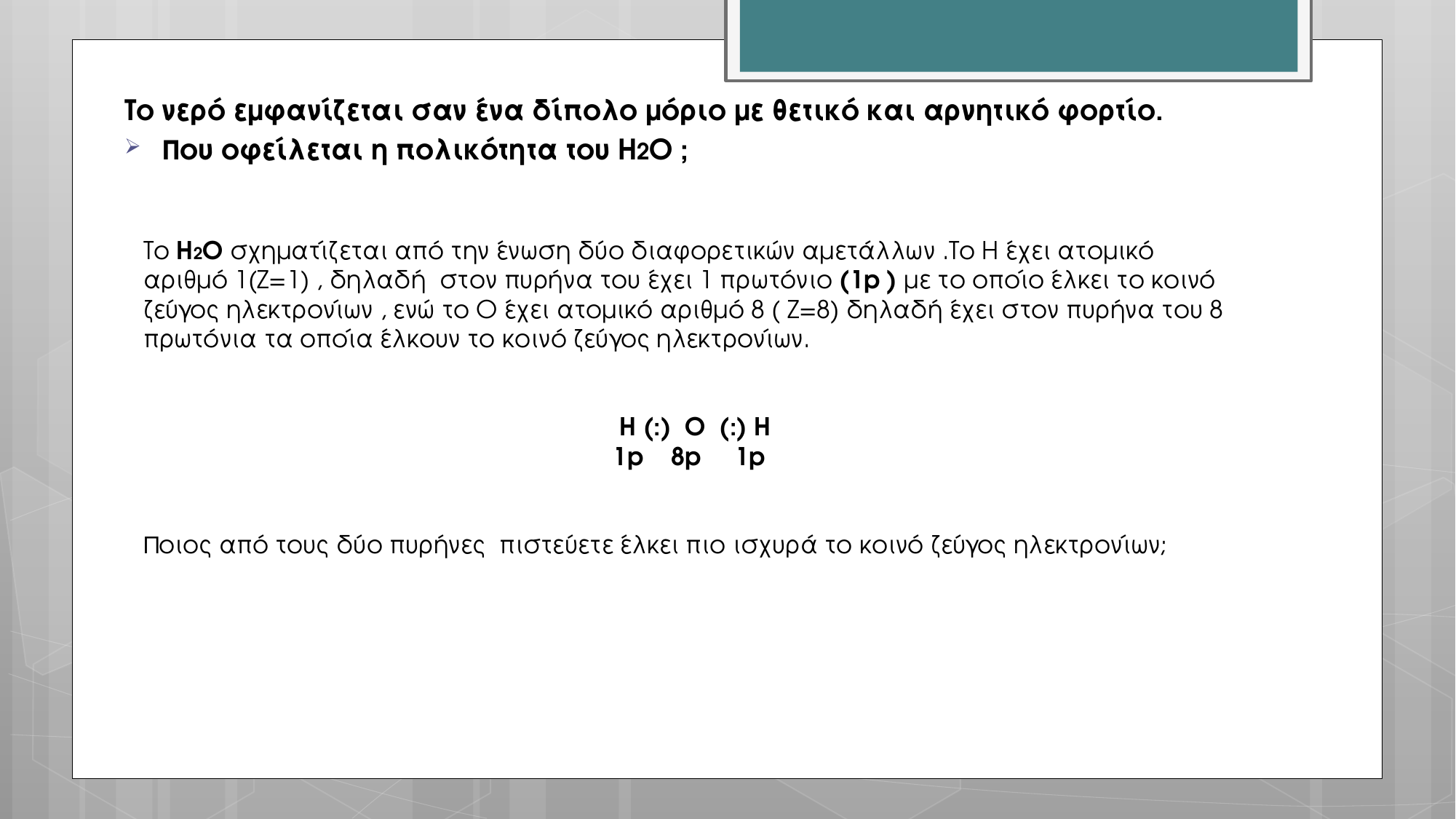

Το νερό εμφανίζεται σαν ένα δίπολο μόριο με θετικό και αρνητικό φορτίο.
Που οφείλεται η πολικότητα του Η2Ο ;
# Το Η2Ο σχηματίζεται από την ένωση δύο διαφορετικών αμετάλλων .Το Η έχει ατομικό αριθμό 1(Ζ=1) , δηλαδή  στον πυρήνα του έχει 1 πρωτόνιο (1p ) με το οποίο έλκει το κοινό ζεύγος ηλεκτρονίων , ενώ το Ο έχει ατομικό αριθμό 8 ( Ζ=8) δηλαδή έχει στον πυρήνα του 8 πρωτόνια τα οποία έλκουν το κοινό ζεύγος ηλεκτρονίων. Η (:)  Ο  (:) Η 1p    8p     1p Ποιος από τους δύο πυρήνες  πιστεύετε έλκει πιο ισχυρά το κοινό ζεύγος ηλεκτρονίων;